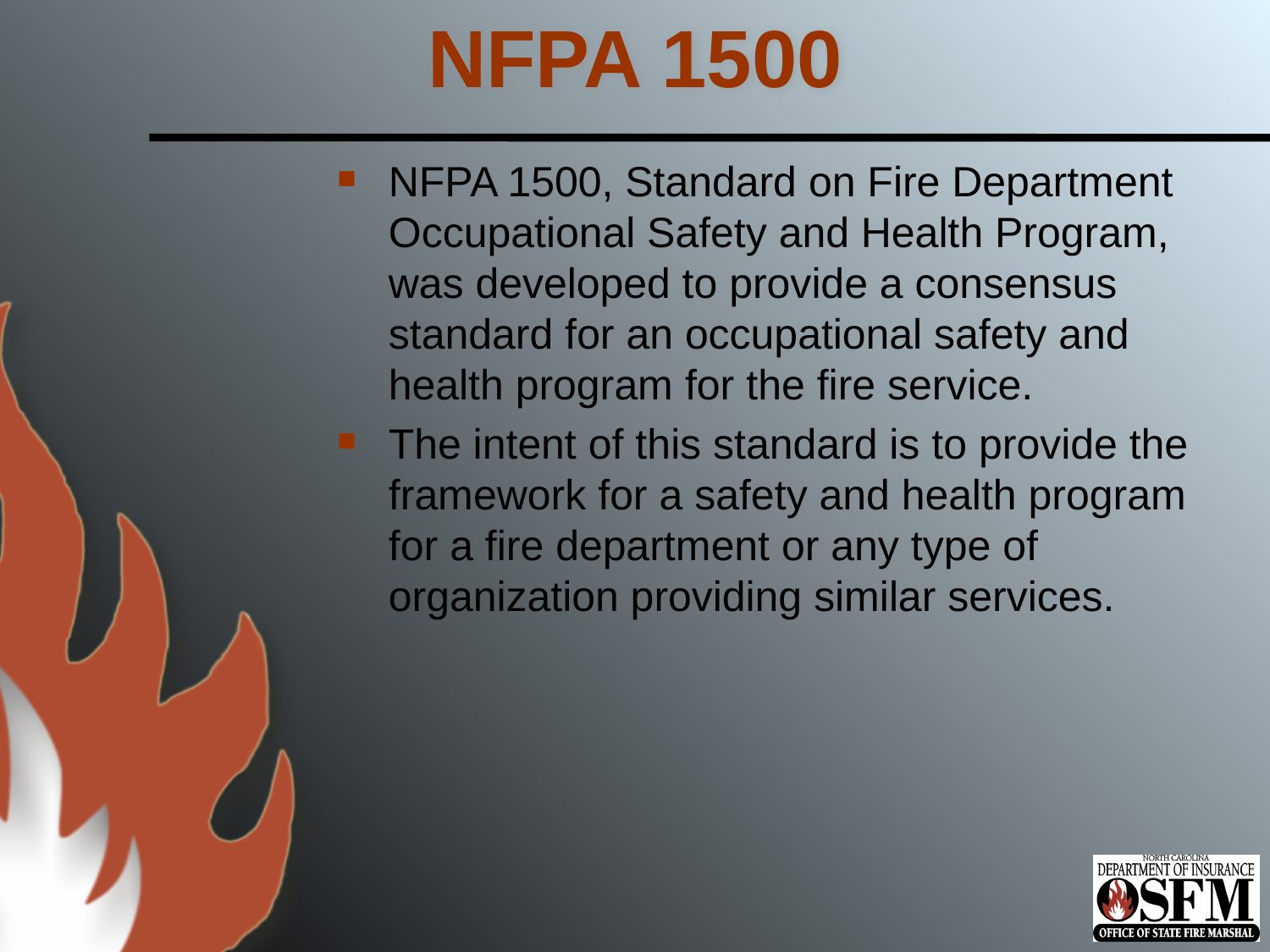

# NFPA 1500
NFPA 1500, Standard on Fire Department Occupational Safety and Health Program, was developed to provide a consensus standard for an occupational safety and health program for the fire service.
The intent of this standard is to provide the framework for a safety and health program for a fire department or any type of organization providing similar services.